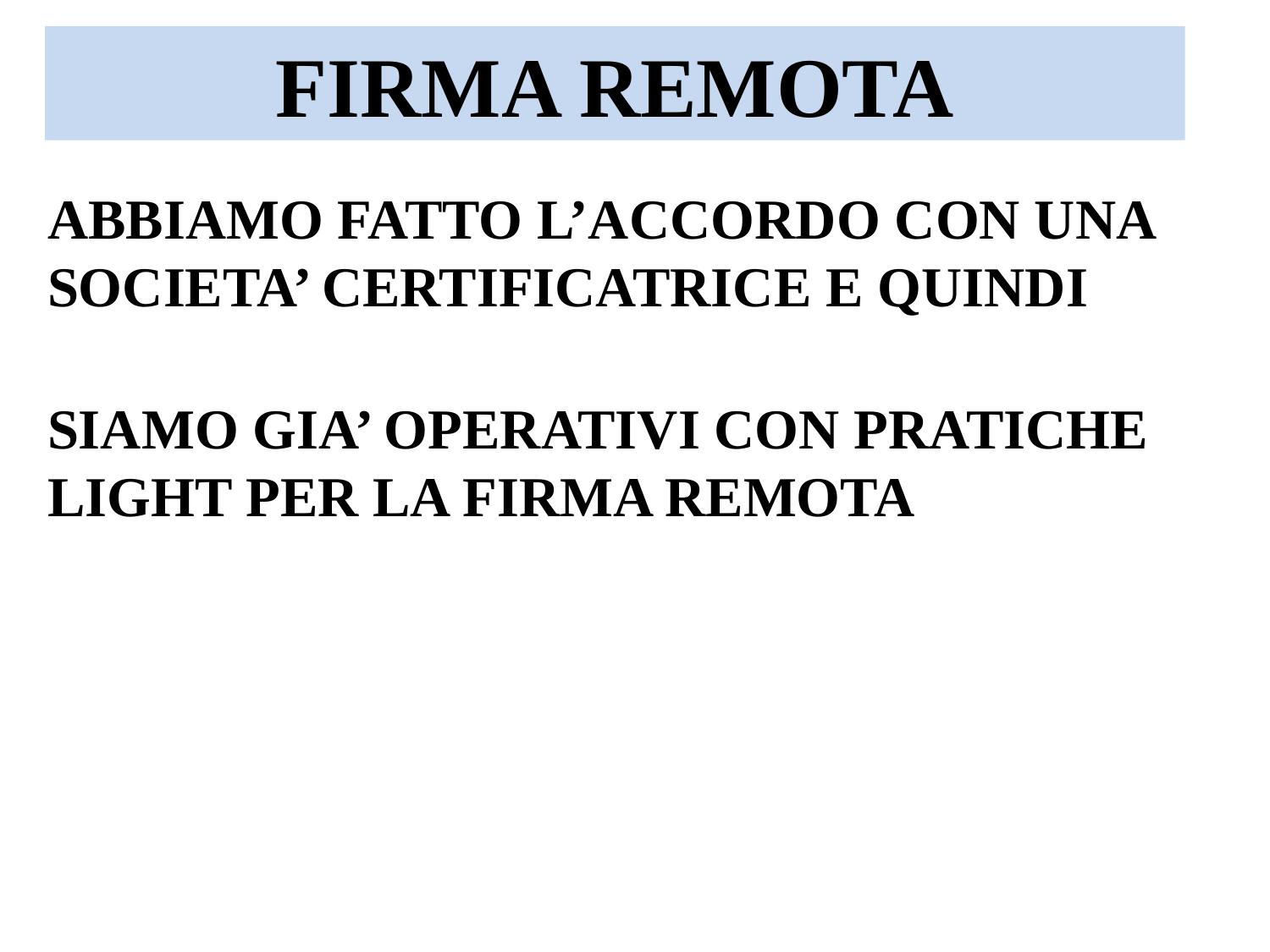

FIRMA REMOTA
ABBIAMO FATTO L’ACCORDO CON UNA SOCIETA’ CERTIFICATRICE E QUINDI
SIAMO GIA’ OPERATIVI CON PRATICHE LIGHT PER LA FIRMA REMOTA